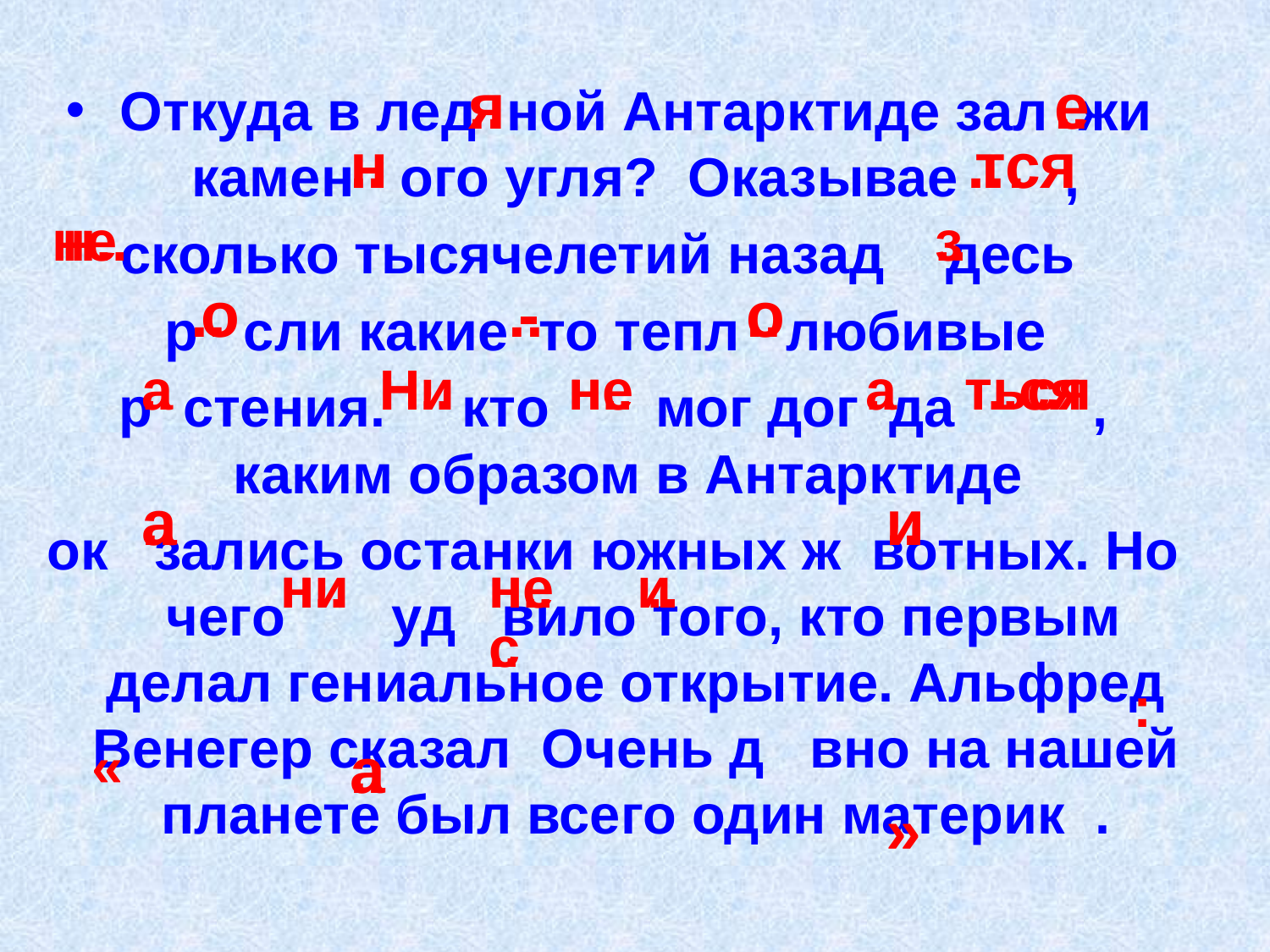

..
я
..
е
Откуда в лед  ной Антарктиде зал  жи камен   ого угля?  Оказывае       ,
сколько тысячелетий назад    десь
р   сли какие  то тепл   любивые
р  стения.     кто       мог дог  да         , каким образом в Антарктиде
ок   зались останки южных ж  вотных. Но     чего       уд   вило того, кто первым    делал гениальное открытие. Альфред Венегер сказал  Очень д   вно на нашей планете был всего один материк  .

..
н
…
тся
не
н..
..
з
..
о
..
-
..
о
..
а
Н..
Ни
н..
не
..
а
т..ся
ться
..
а
..
и
н..
ни
н..
не
и
..
..
с
:
«
..
а
»